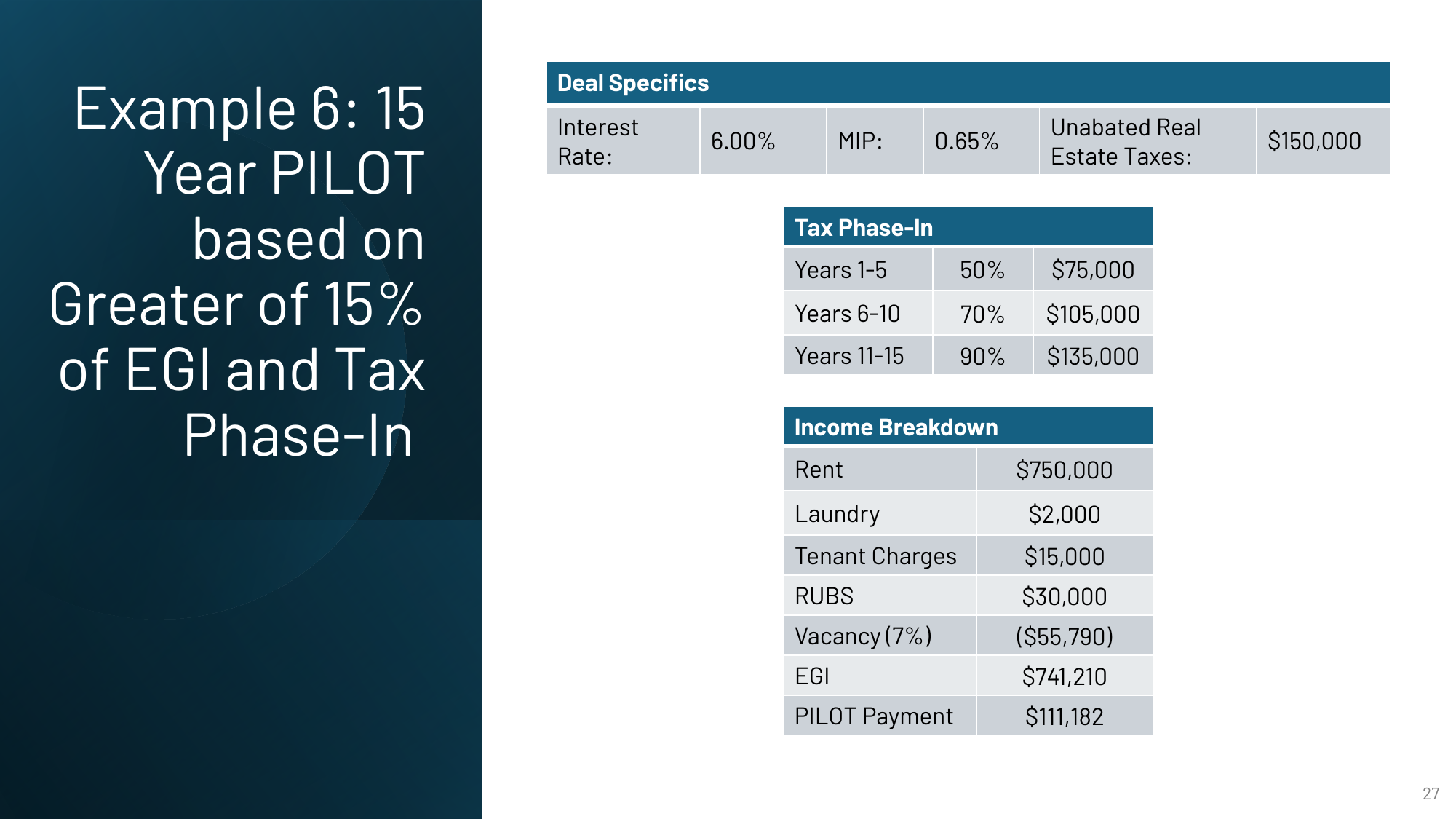

| Deal Specifics |  |  |  |  |  |
| --- | --- | --- | --- | --- | --- |
| Interest Rate: | 6.00% | MIP: | 0.65% | Unabated Real Estate Taxes: | $150,000 |
# Example 6: 15 Year PILOT based on Greater of 15% of EGI and Tax Phase-In

| Tax Phase-In |  |  |
| --- | --- | --- |
| Years 1-5 | 50% | $75,000 |
| Years 6-10 | 70% | $105,000 |
| Years 11-15 | 90% | $135,000 |
| Income Breakdown |  |
| --- | --- |
| Rent | $750,000 |
| Laundry | $2,000 |
| Tenant Charges | $15,000 |
| RUBS | $30,000 |
| Vacancy (7%) | ($55,790) |
| EGI | $741,210 |
| PILOT Payment | $111,182 |

27